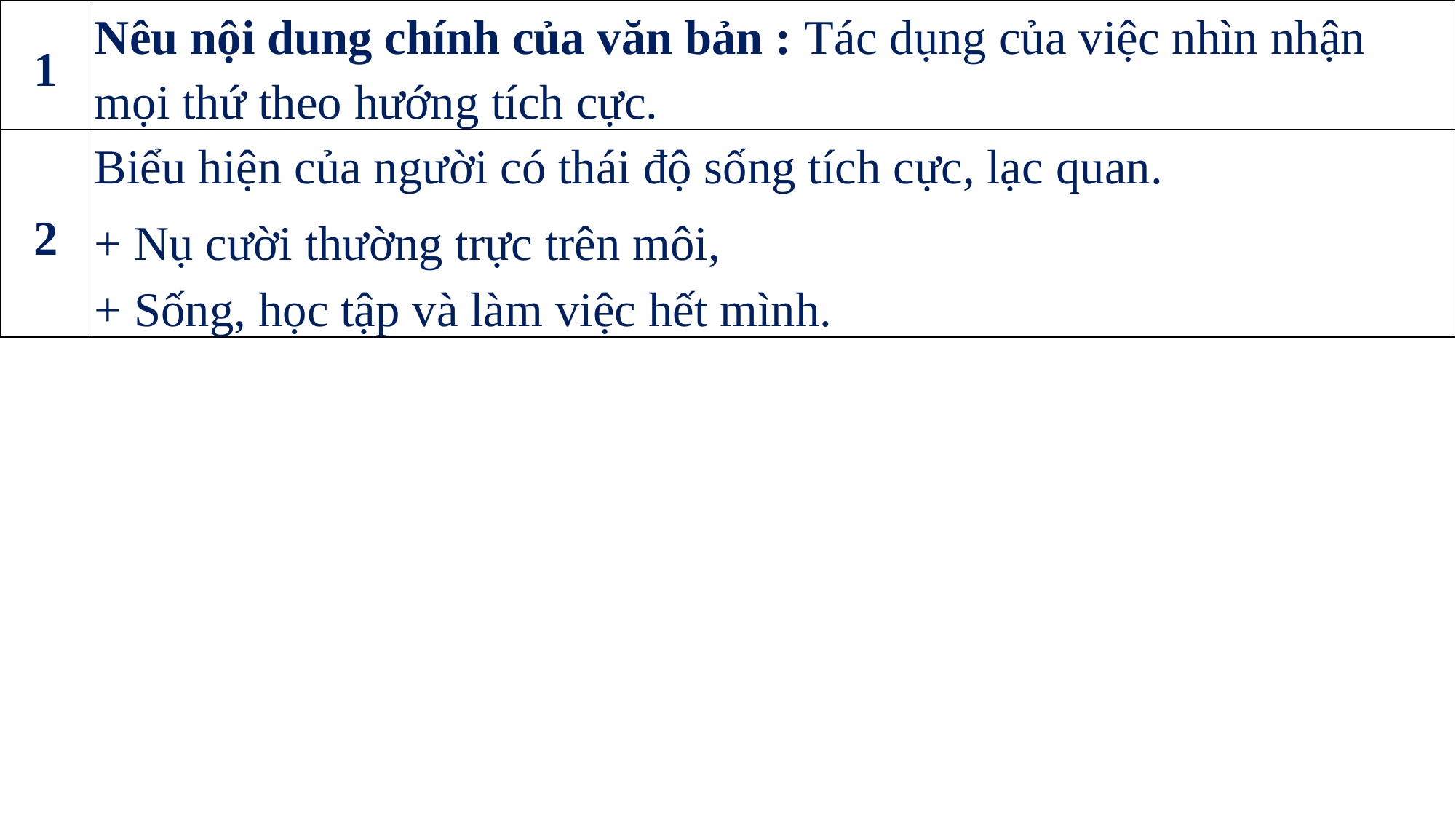

| 1 | Nêu nội dung chính của văn bản : Tác dụng của việc nhìn nhận mọi thứ theo hướng tích cực. |
| --- | --- |
| 2 | Biểu hiện của người có thái độ sống tích cực, lạc quan. + Nụ cười thường trực trên môi, + Sống, học tập và làm việc hết mình. |